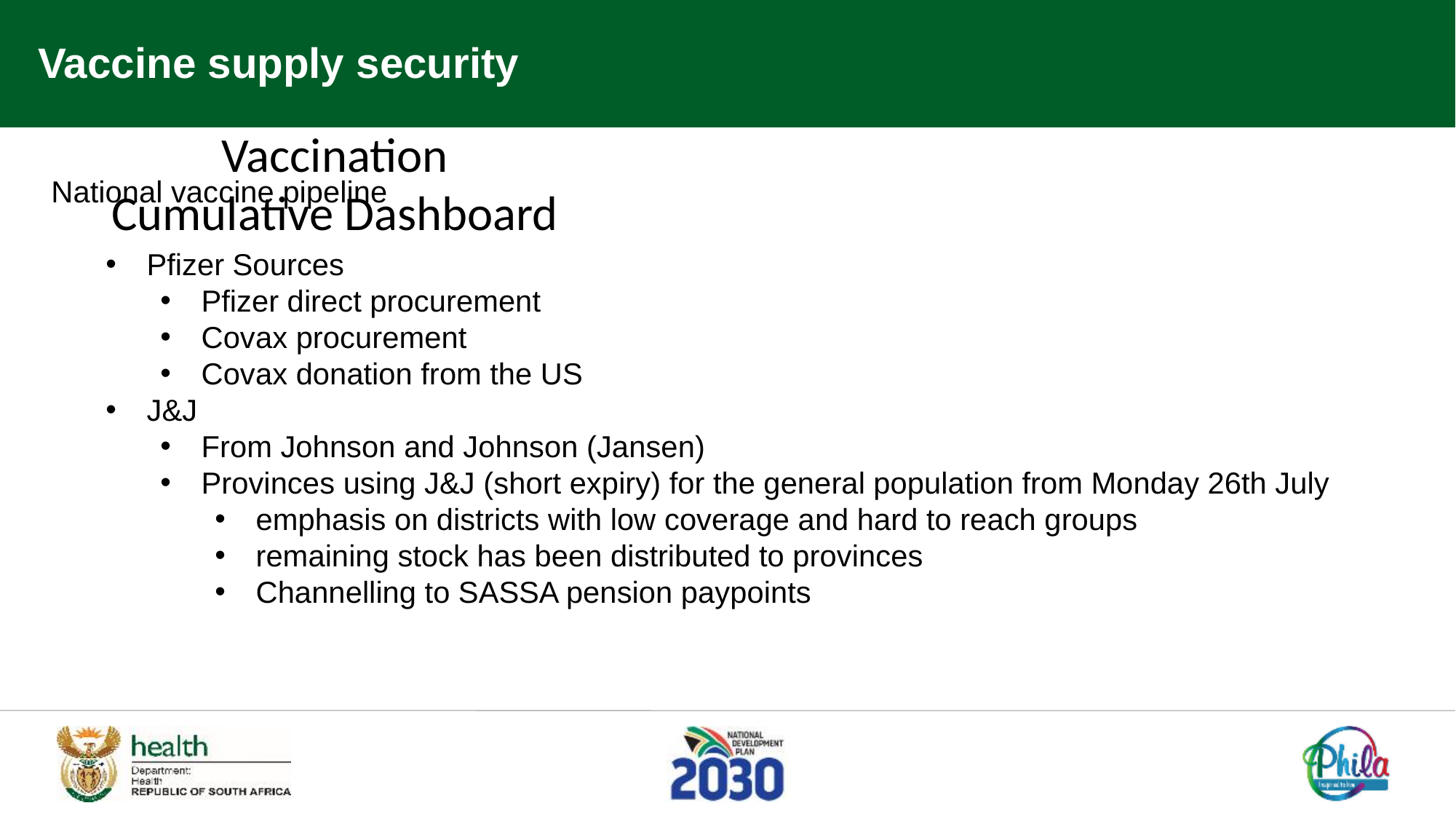

Vaccine supply security
# Vaccination Cumulative Dashboard
National vaccine pipeline

Pfizer Sources
Pfizer direct procurement
Covax procurement
Covax donation from the US
J&J
From Johnson and Johnson (Jansen)
Provinces using J&J (short expiry) for the general population from Monday 26th July
emphasis on districts with low coverage and hard to reach groups
remaining stock has been distributed to provinces
Channelling to SASSA pension paypoints